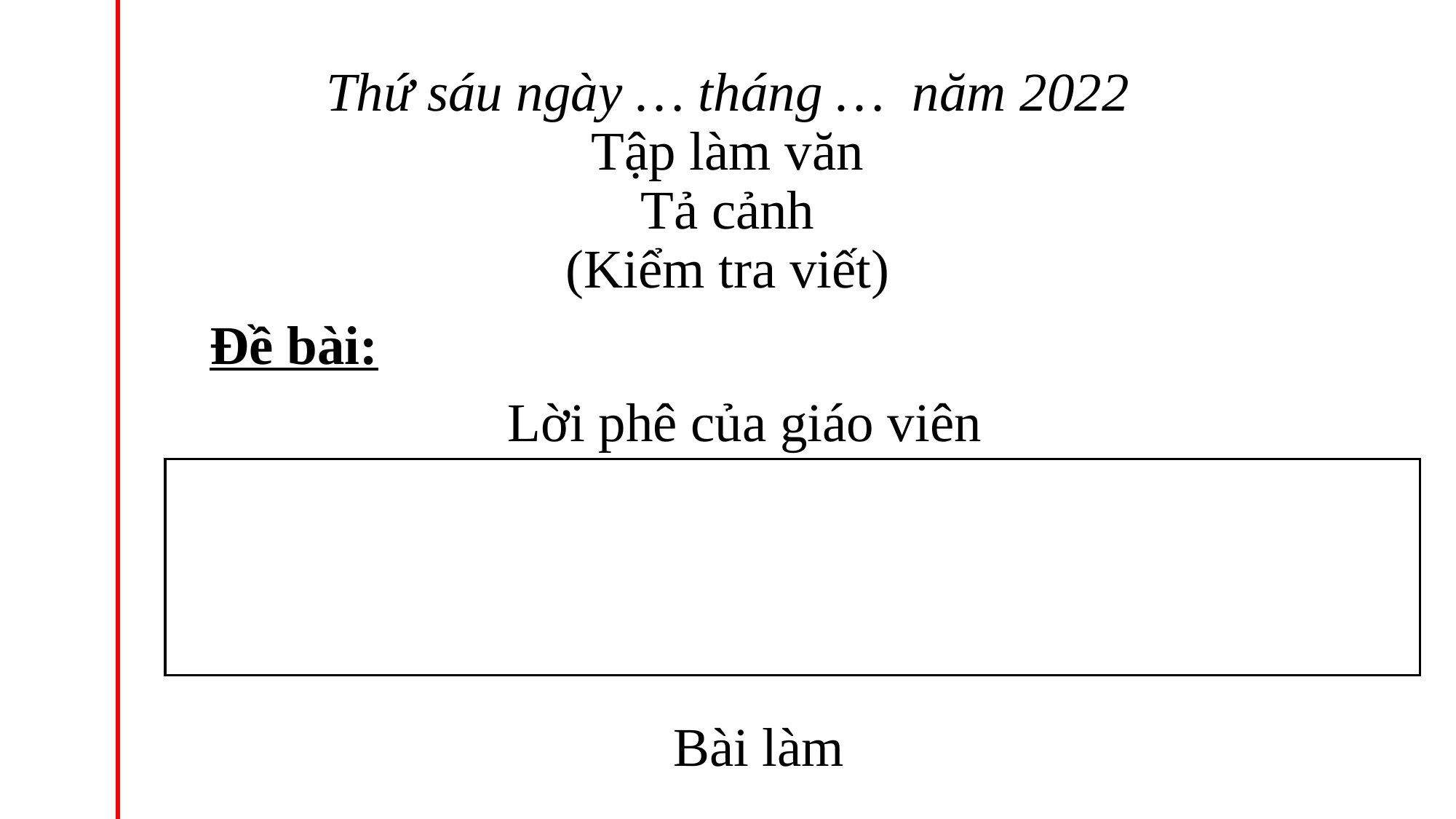

# Thứ sáu ngày … tháng …  năm 2022 Tập làm văn Tả cảnh (Kiểm tra viết)
Đề bài:
Lời phê của giáo viên

Bài làm